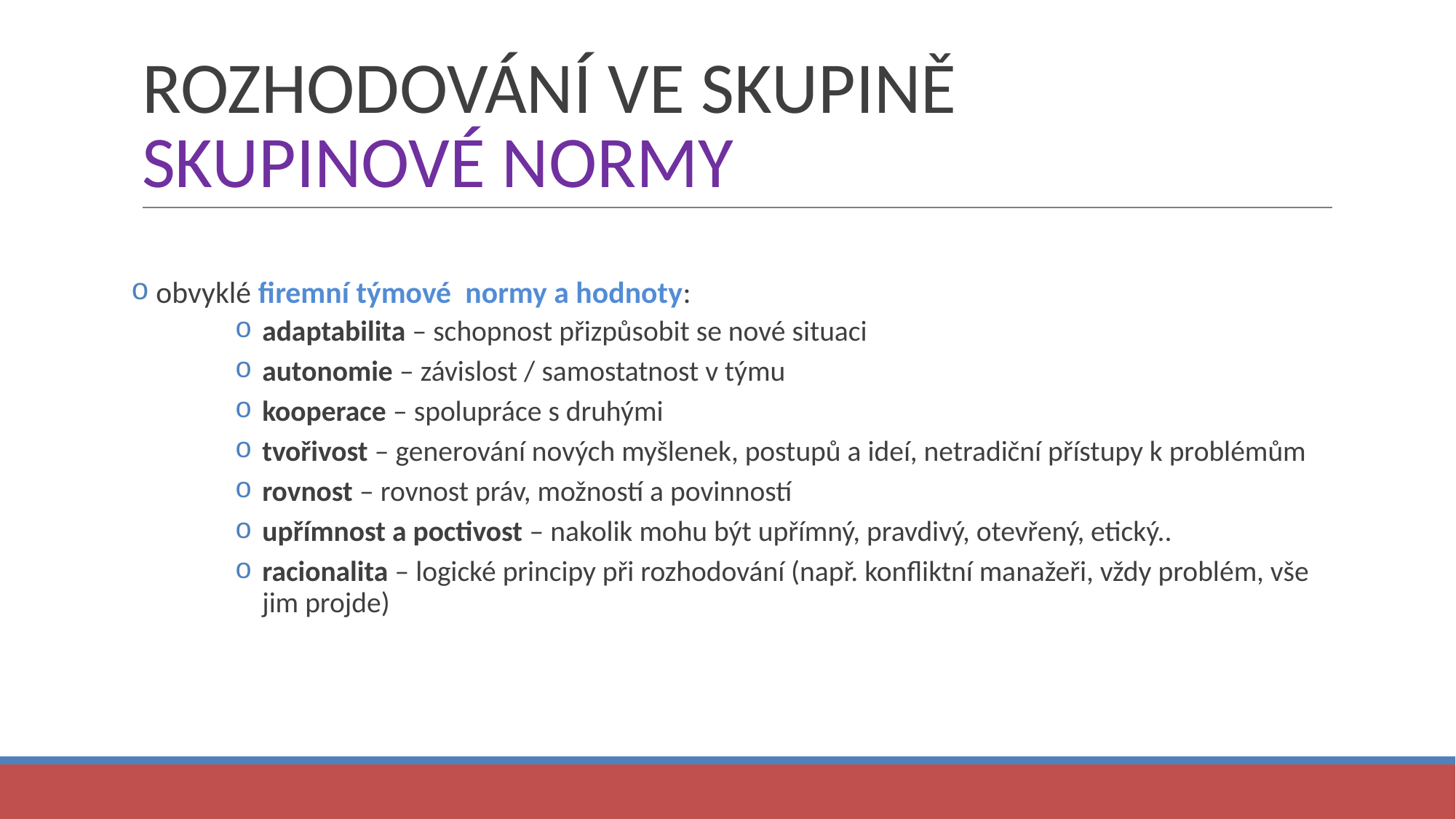

# ROZHODOVÁNÍ VE SKUPINĚ SKUPINOVÉ NORMY
 obvyklé firemní týmové  normy a hodnoty:
adaptabilita – schopnost přizpůsobit se nové situaci
autonomie – závislost / samostatnost v týmu
kooperace – spolupráce s druhými
tvořivost – generování nových myšlenek, postupů a ideí, netradiční přístupy k problémům
rovnost – rovnost práv, možností a povinností
upřímnost a poctivost – nakolik mohu být upřímný, pravdivý, otevřený, etický..
racionalita – logické principy při rozhodování (např. konfliktní manažeři, vždy problém, vše jim projde)